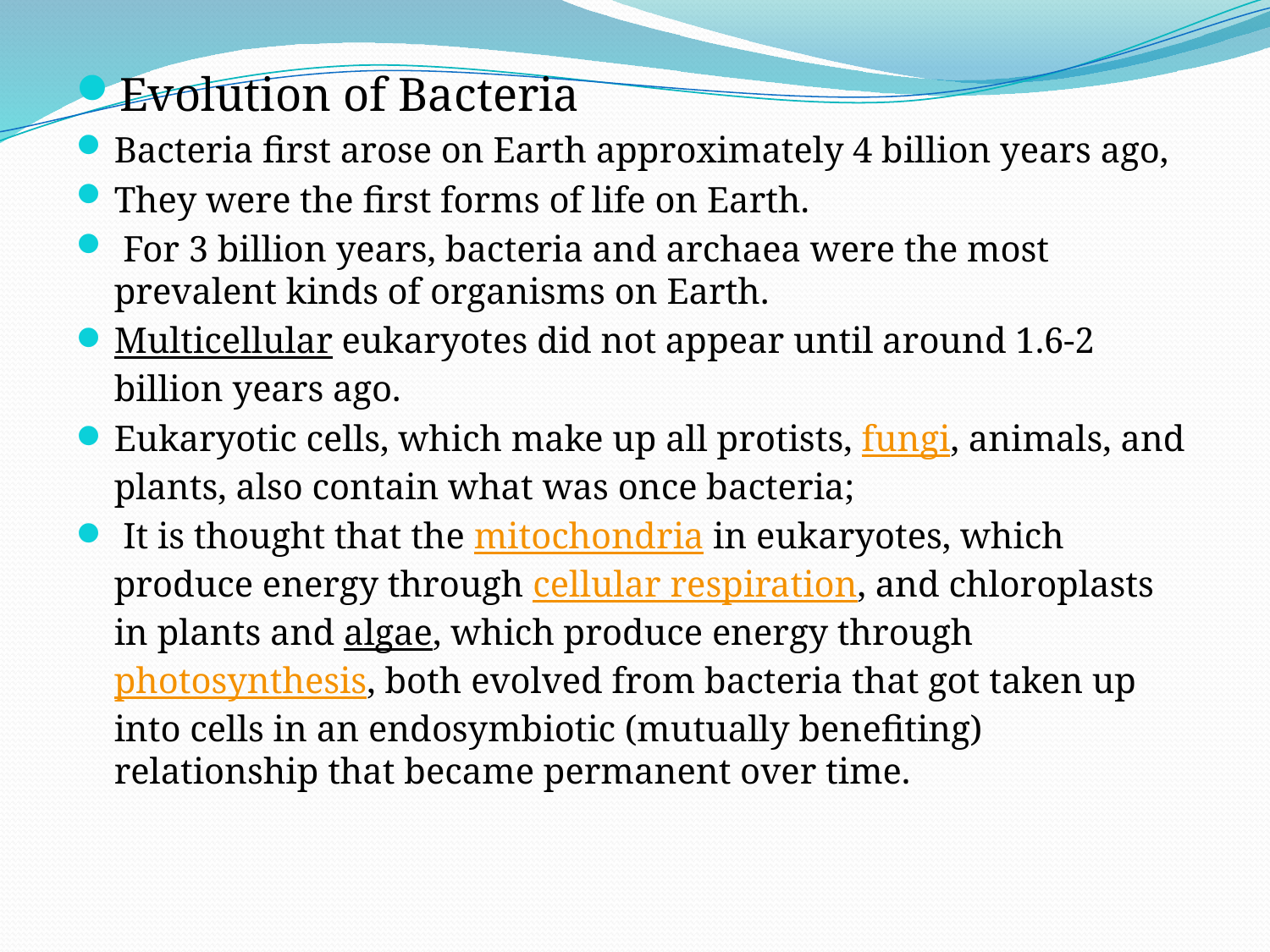

Evolution of Bacteria
Bacteria first arose on Earth approximately 4 billion years ago,
They were the first forms of life on Earth.
 For 3 billion years, bacteria and archaea were the most prevalent kinds of organisms on Earth.
Multicellular eukaryotes did not appear until around 1.6-2 billion years ago.
Eukaryotic cells, which make up all protists, fungi, animals, and plants, also contain what was once bacteria;
 It is thought that the mitochondria in eukaryotes, which produce energy through cellular respiration, and chloroplasts in plants and algae, which produce energy through photosynthesis, both evolved from bacteria that got taken up into cells in an endosymbiotic (mutually benefiting) relationship that became permanent over time.